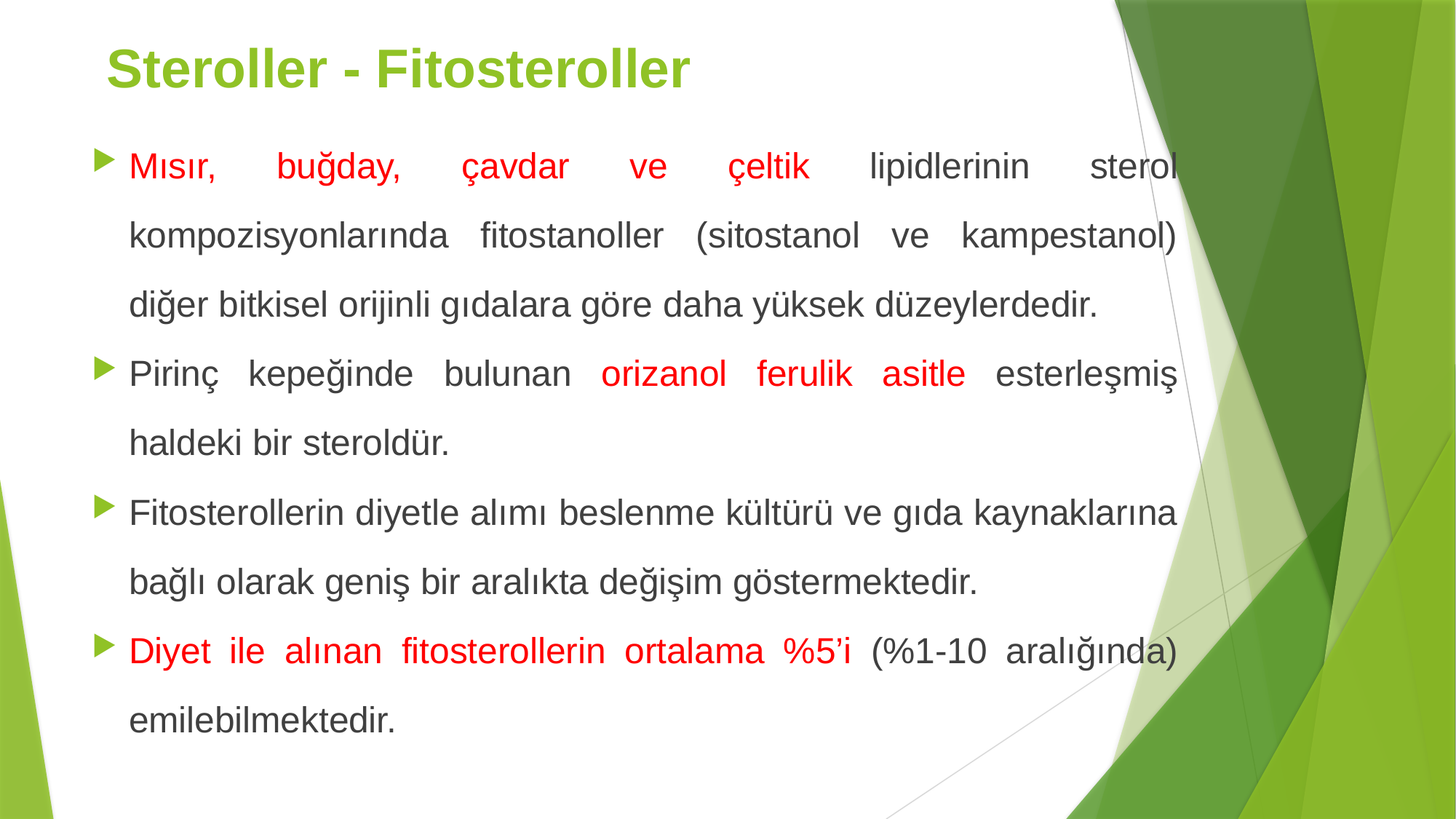

Steroller - Fitosteroller
Mısır, buğday, çavdar ve çeltik lipidlerinin sterol kompozisyonlarında fitostanoller (sitostanol ve kampestanol) diğer bitkisel orijinli gıdalara göre daha yüksek düzeylerdedir.
Pirinç kepeğinde bulunan orizanol ferulik asitle esterleşmiş haldeki bir steroldür.
Fitosterollerin diyetle alımı beslenme kültürü ve gıda kaynaklarına bağlı olarak geniş bir aralıkta değişim göstermektedir.
Diyet ile alınan fitosterollerin ortalama %5’i (%1-10 aralığında) emilebilmektedir.